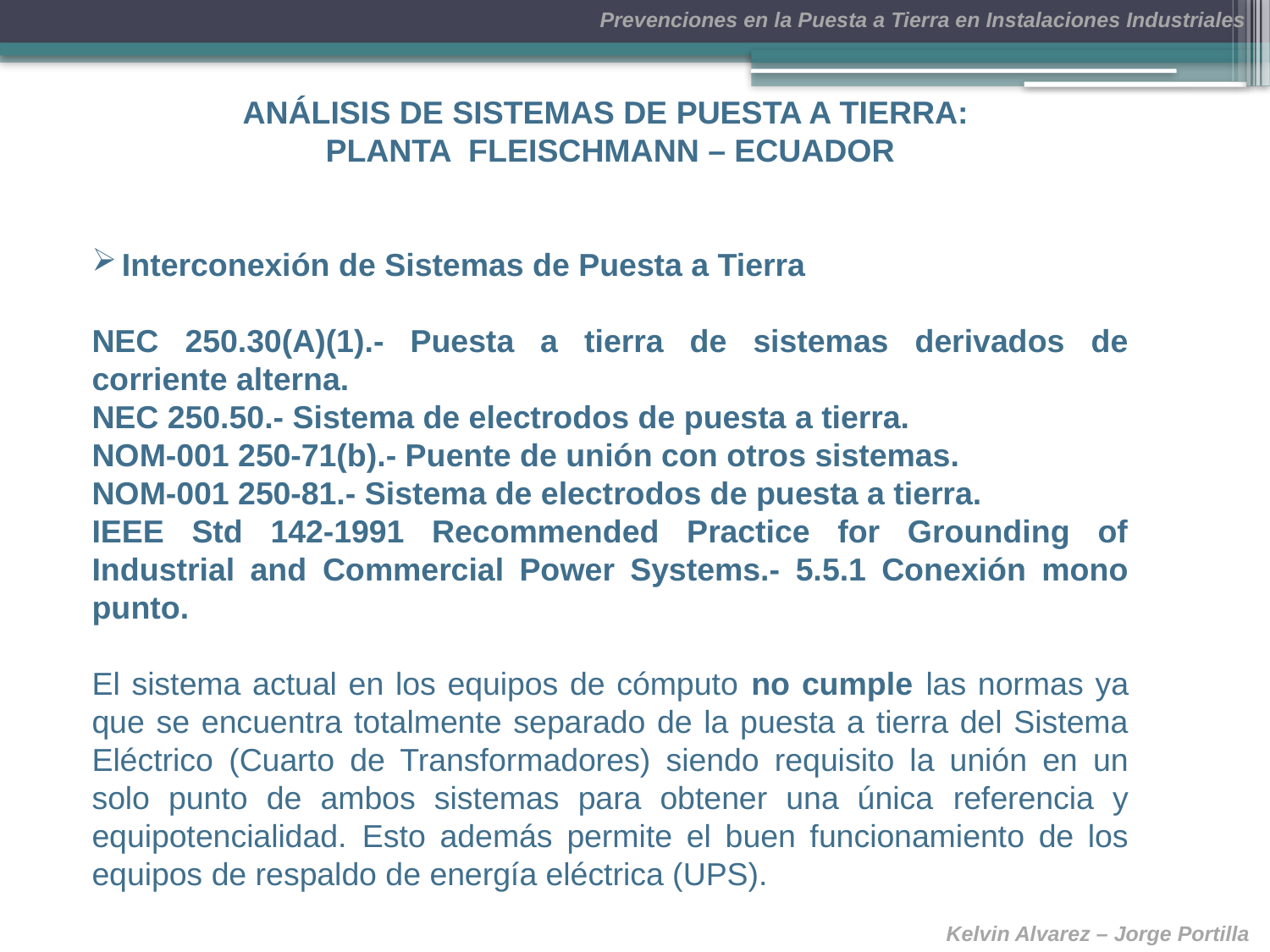

ANÁLISIS DE SISTEMAS DE PUESTA A TIERRA:
PLANTA  FLEISCHMANN – ECUADOR

Interconexión de Sistemas de Puesta a Tierra

NEC 250.30(A)(1).- Puesta a tierra de sistemas derivados de corriente alterna.
NEC 250.50.- Sistema de electrodos de puesta a tierra.
NOM-001 250-71(b).- Puente de unión con otros sistemas.
NOM-001 250-81.- Sistema de electrodos de puesta a tierra.
IEEE Std 142-1991 Recommended Practice for Grounding of Industrial and Commercial Power Systems.- 5.5.1 Conexión mono punto.

El sistema actual en los equipos de cómputo no cumple las normas ya que se encuentra totalmente separado de la puesta a tierra del Sistema Eléctrico (Cuarto de Transformadores) siendo requisito la unión en un solo punto de ambos sistemas para obtener una única referencia y equipotencialidad. Esto además permite el buen funcionamiento de los equipos de respaldo de energía eléctrica (UPS).